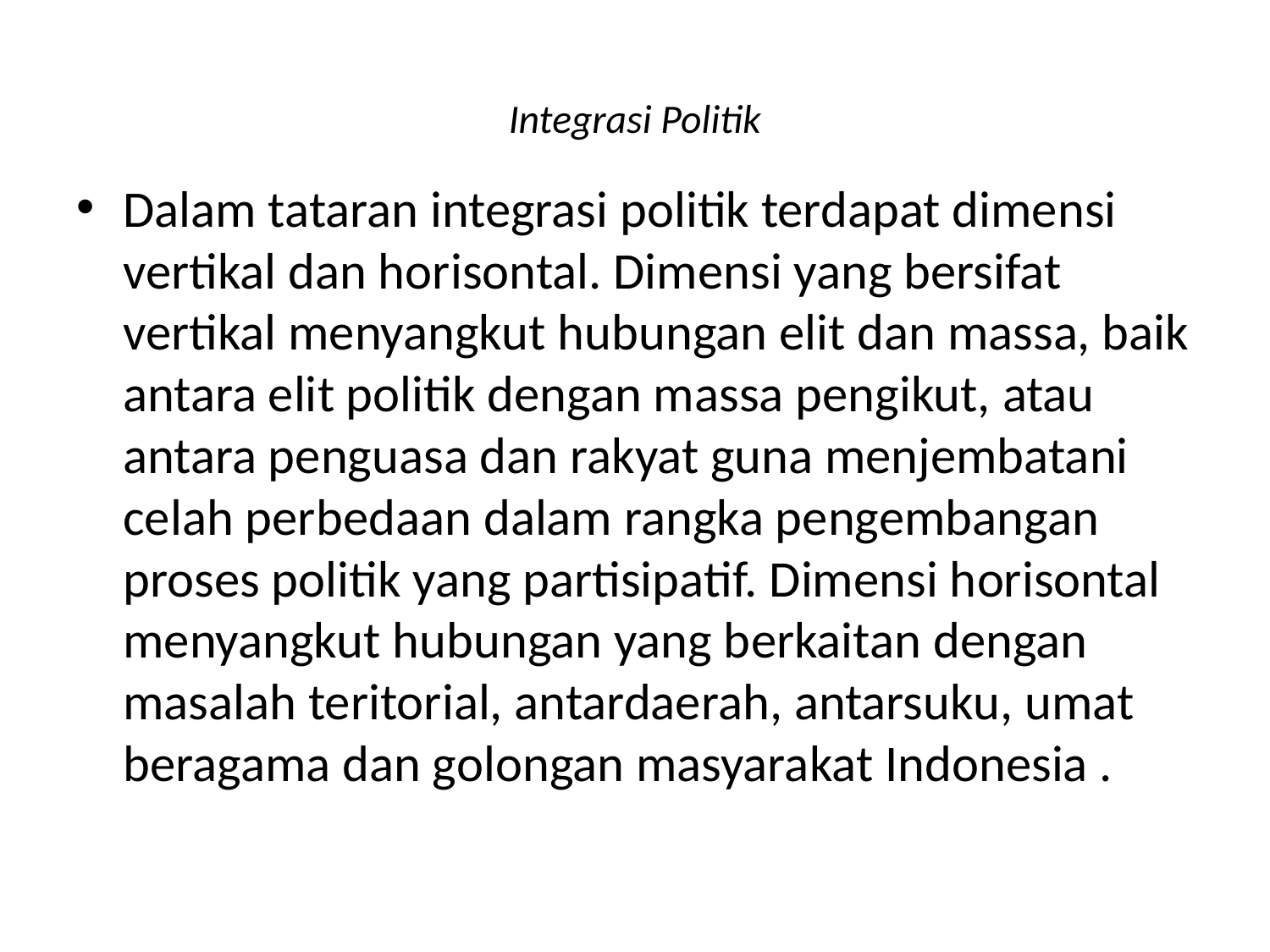

# Integrasi Politik
Dalam tataran integrasi politik terdapat dimensi vertikal dan horisontal. Dimensi yang bersifat vertikal menyangkut hubungan elit dan massa, baik antara elit politik dengan massa pengikut, atau antara penguasa dan rakyat guna menjembatani celah perbedaan dalam rangka pengembangan proses politik yang partisipatif. Dimensi horisontal menyangkut hubungan yang berkaitan dengan masalah teritorial, antardaerah, antarsuku, umat beragama dan golongan masyarakat Indonesia .